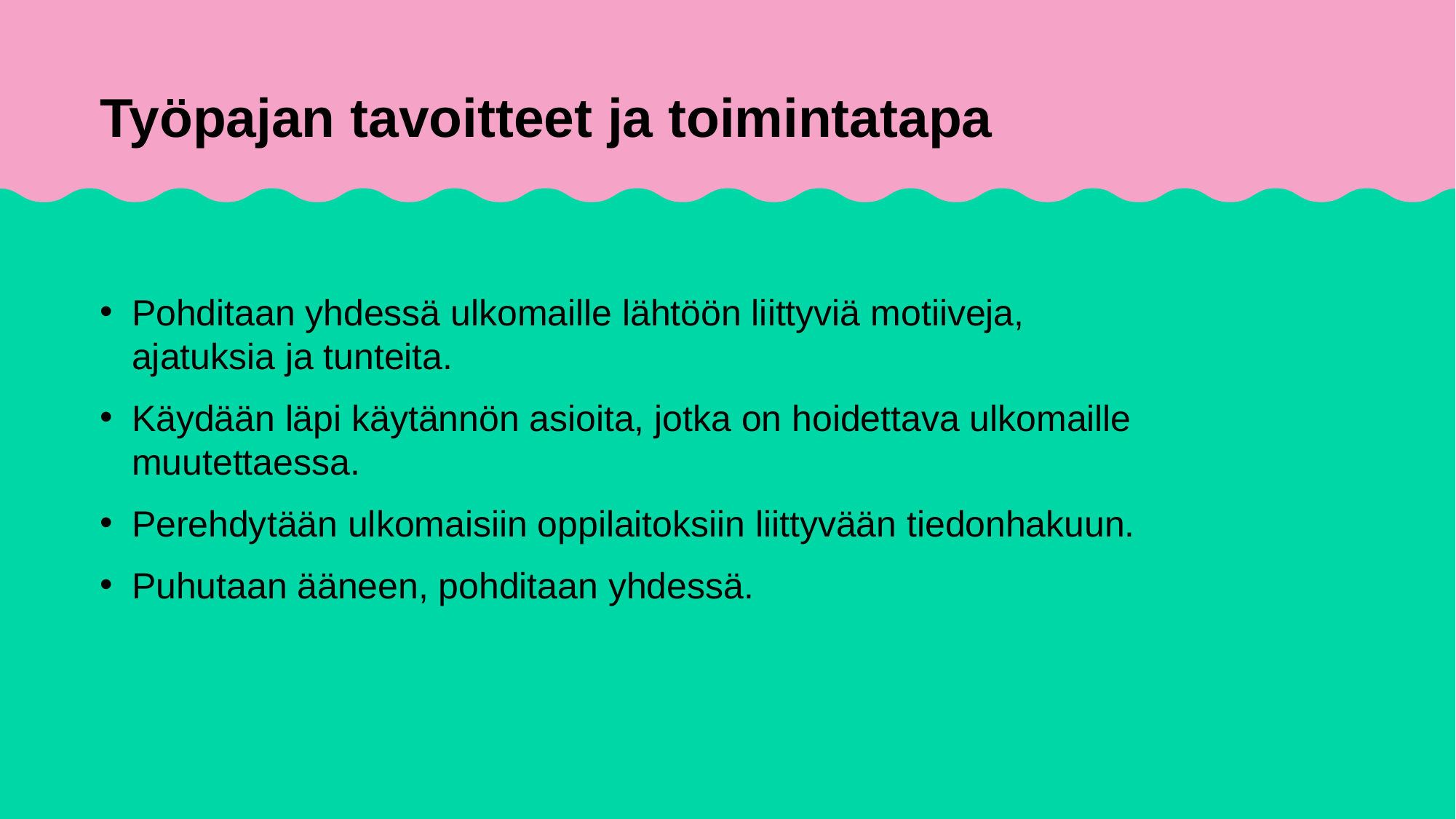

# Työpajan tavoitteet ja toimintatapa
Pohditaan yhdessä ulkomaille lähtöön liittyviä motiiveja, ajatuksia ja tunteita.
Käydään läpi käytännön asioita, jotka on hoidettava ulkomaille muutettaessa.
Perehdytään ulkomaisiin oppilaitoksiin liittyvään tiedonhakuun.
Puhutaan ääneen, pohditaan yhdessä.